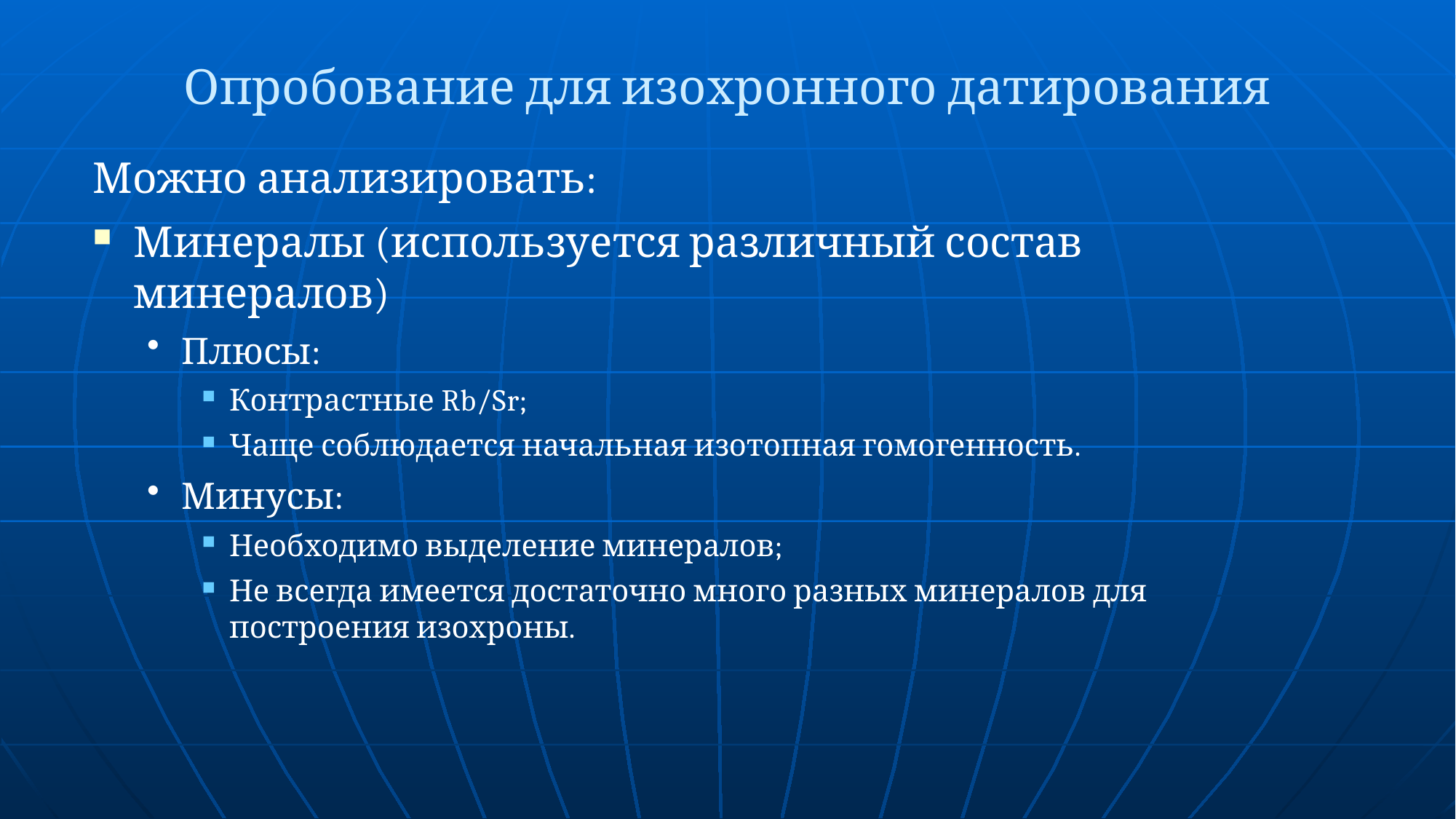

# Опробование для изохронного датирования
Можно анализировать:
Минералы (используется различный состав минералов)
Плюсы:
Контрастные Rb/Sr;
Чаще соблюдается начальная изотопная гомогенность.
Минусы:
Необходимо выделение минералов;
Не всегда имеется достаточно много разных минералов для построения изохроны.